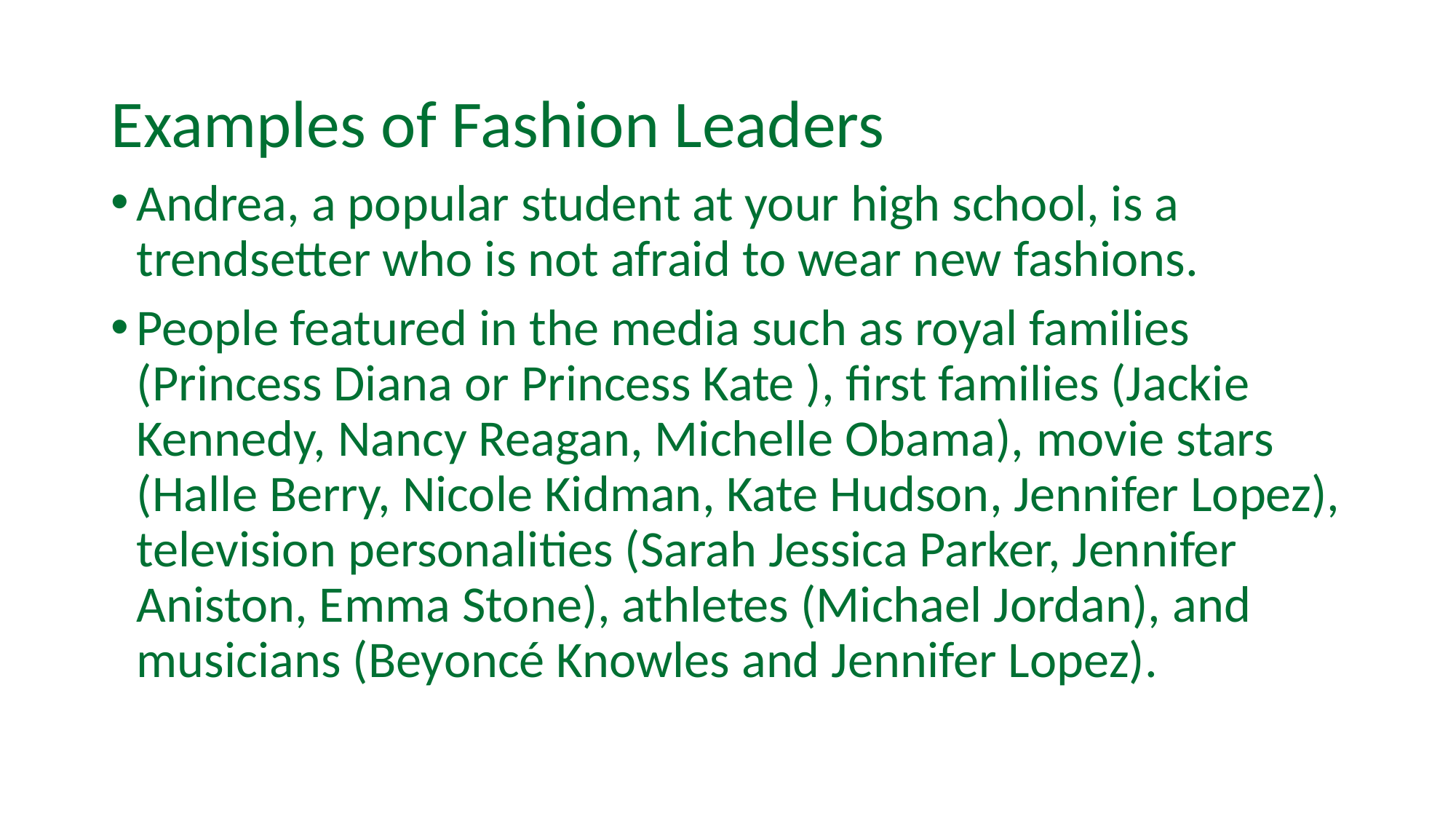

# Examples of Fashion Leaders
Andrea, a popular student at your high school, is a trendsetter who is not afraid to wear new fashions.
People featured in the media such as royal families (Princess Diana or Princess Kate ), first families (Jackie Kennedy, Nancy Reagan, Michelle Obama), movie stars (Halle Berry, Nicole Kidman, Kate Hudson, Jennifer Lopez), television personalities (Sarah Jessica Parker, Jennifer Aniston, Emma Stone), athletes (Michael Jordan), and musicians (Beyoncé Knowles and Jennifer Lopez).